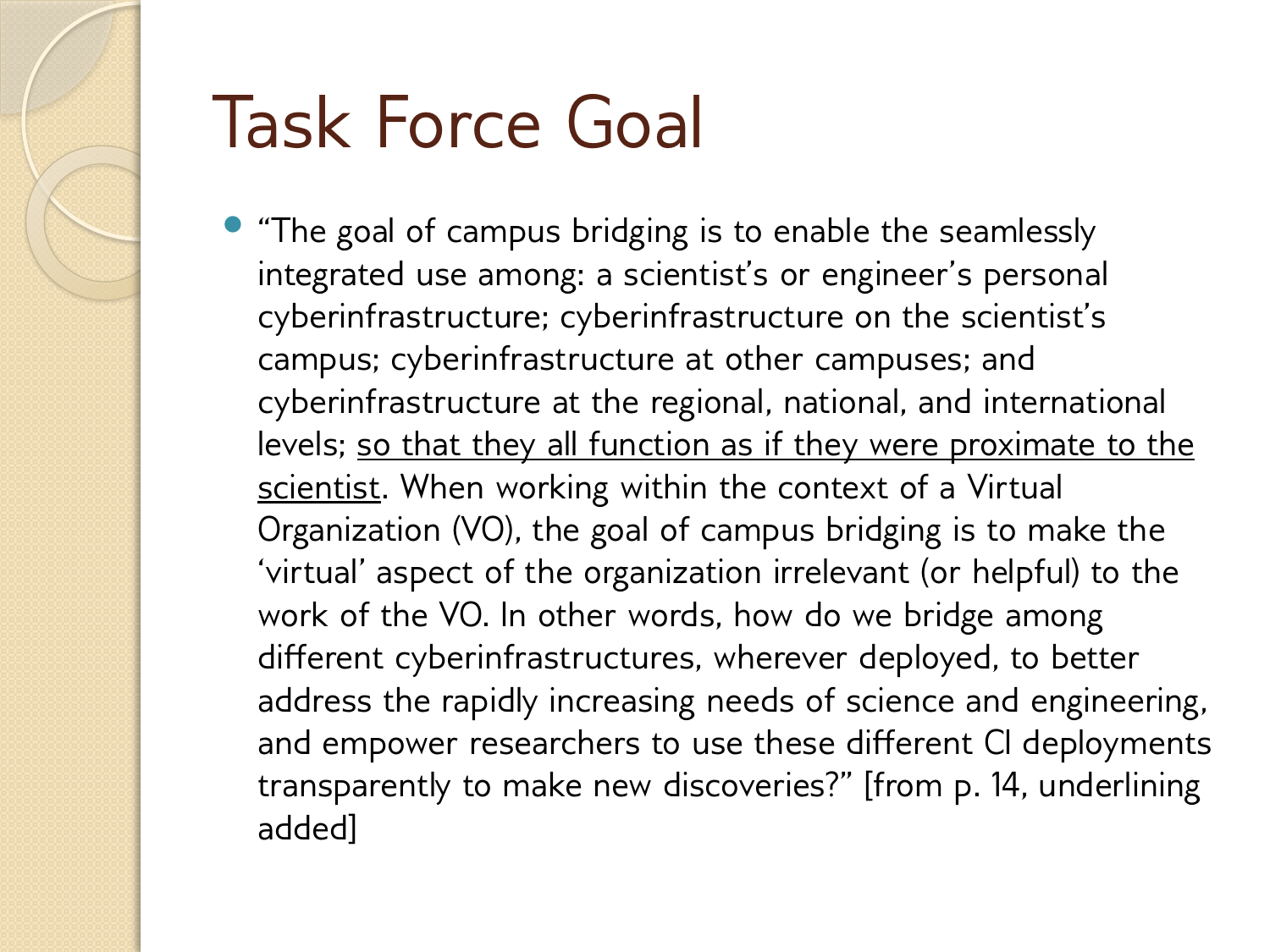

# Task Force Goal
“The goal of campus bridging is to enable the seamlessly integrated use among: a scientist’s or engineer’s personal cyberinfrastructure; cyberinfrastructure on the scientist’s campus; cyberinfrastructure at other campuses; and cyberinfrastructure at the regional, national, and international levels; so that they all function as if they were proximate to the scientist. When working within the context of a Virtual Organization (VO), the goal of campus bridging is to make the ‘virtual’ aspect of the organization irrelevant (or helpful) to the work of the VO. In other words, how do we bridge among different cyberinfrastructures, wherever deployed, to better address the rapidly increasing needs of science and engineering, and empower researchers to use these different CI deployments transparently to make new discoveries?” [from p. 14, underlining added]